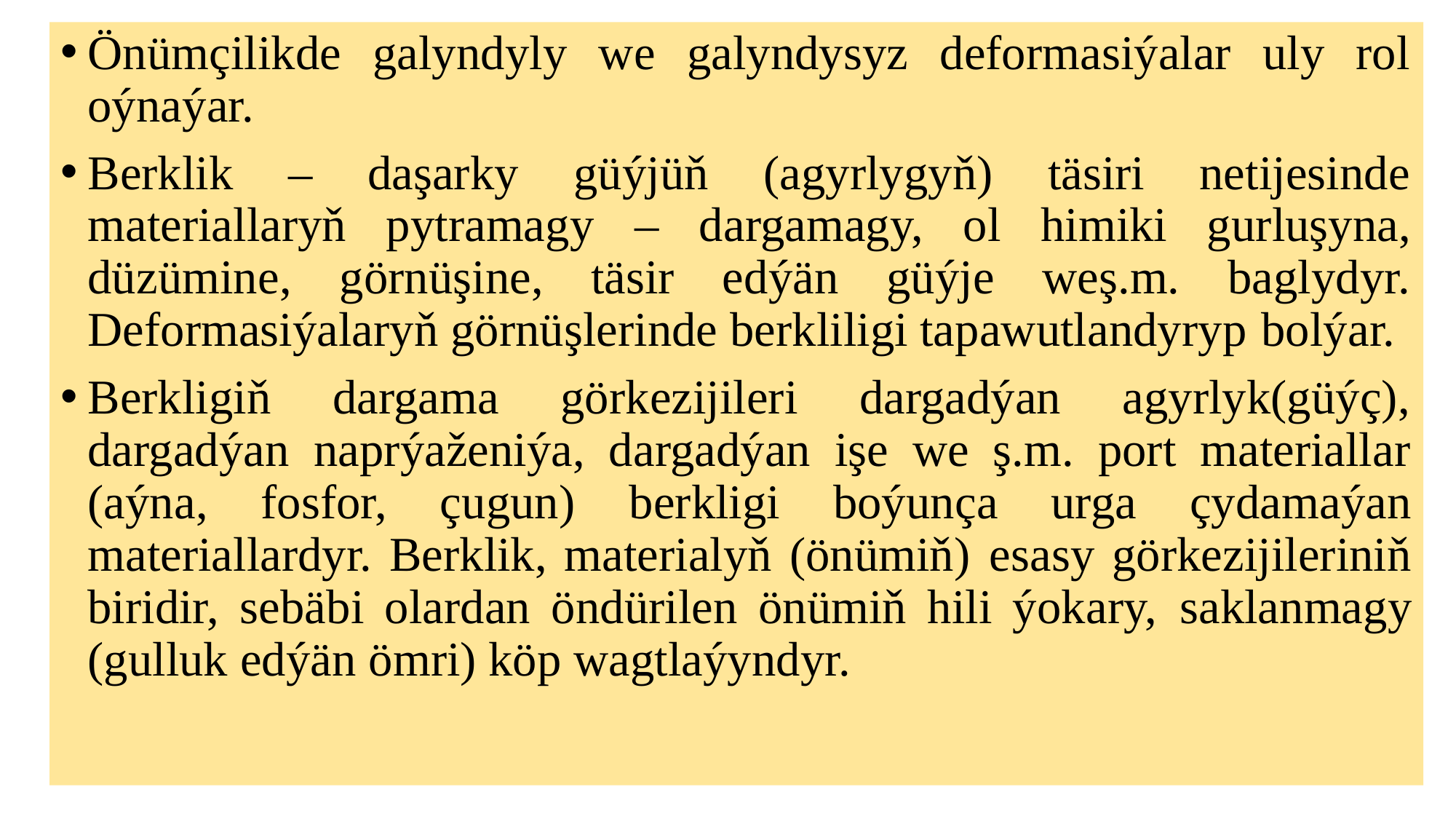

Önümçilikde galyndyly we galyndysyz deformasiýalar uly rol oýnaýar.
Berklik – daşarky güýjüň (agyrlygyň) täsiri netijesinde materiallaryň pytramagy – dargamagy, ol himiki gurluşyna, düzümine, görnüşine, täsir edýän güýje weş.m. baglydyr. Deformasiýalaryň görnüşlerinde berkliligi tapawutlandyryp bolýar.
Berkligiň dargama görkezijileri dargadýan agyrlyk(güýç), dargadýan naprýaženiýa, dargadýan işe we ş.m. port materiallar (aýna, fosfor, çugun) berkligi boýunça urga çydamaýan materiallardyr. Berklik, materialyň (önümiň) esasy görkezijileriniň biridir, sebäbi olardan öndürilen önümiň hili ýokary, saklanmagy (gulluk edýän ömri) köp wagtlaýyndyr.